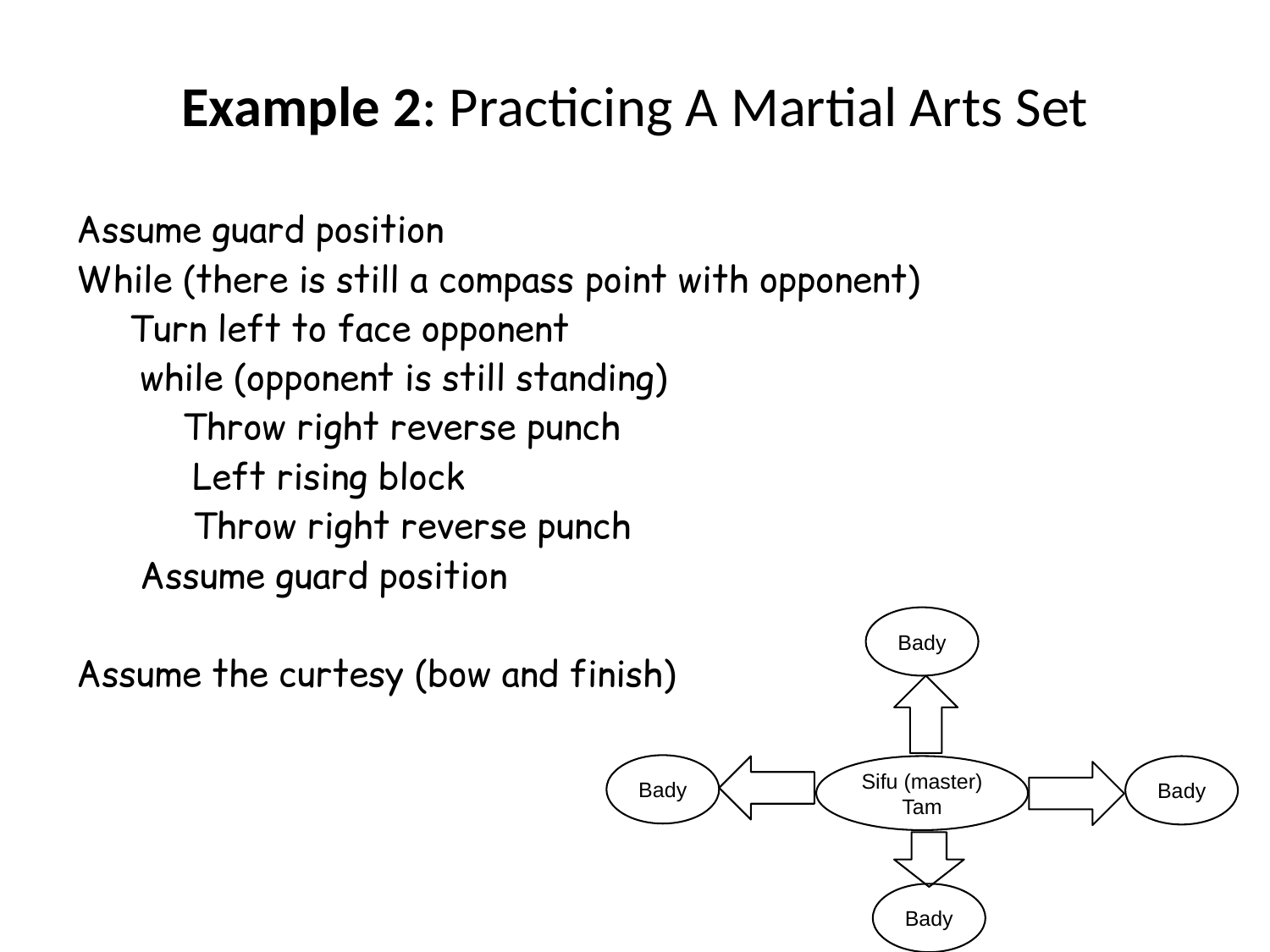

# Example 2: Practicing A Martial Arts Set
Assume guard position
While (there is still a compass point with opponent)
     Turn left to face opponent
      while (opponent is still standing)
          Throw right reverse punch
           Left rising block
           Throw right reverse punch
      Assume guard position

Assume the curtesy (bow and finish)

Bady

Bady

Sifu (master) Tam
Bady

Bady